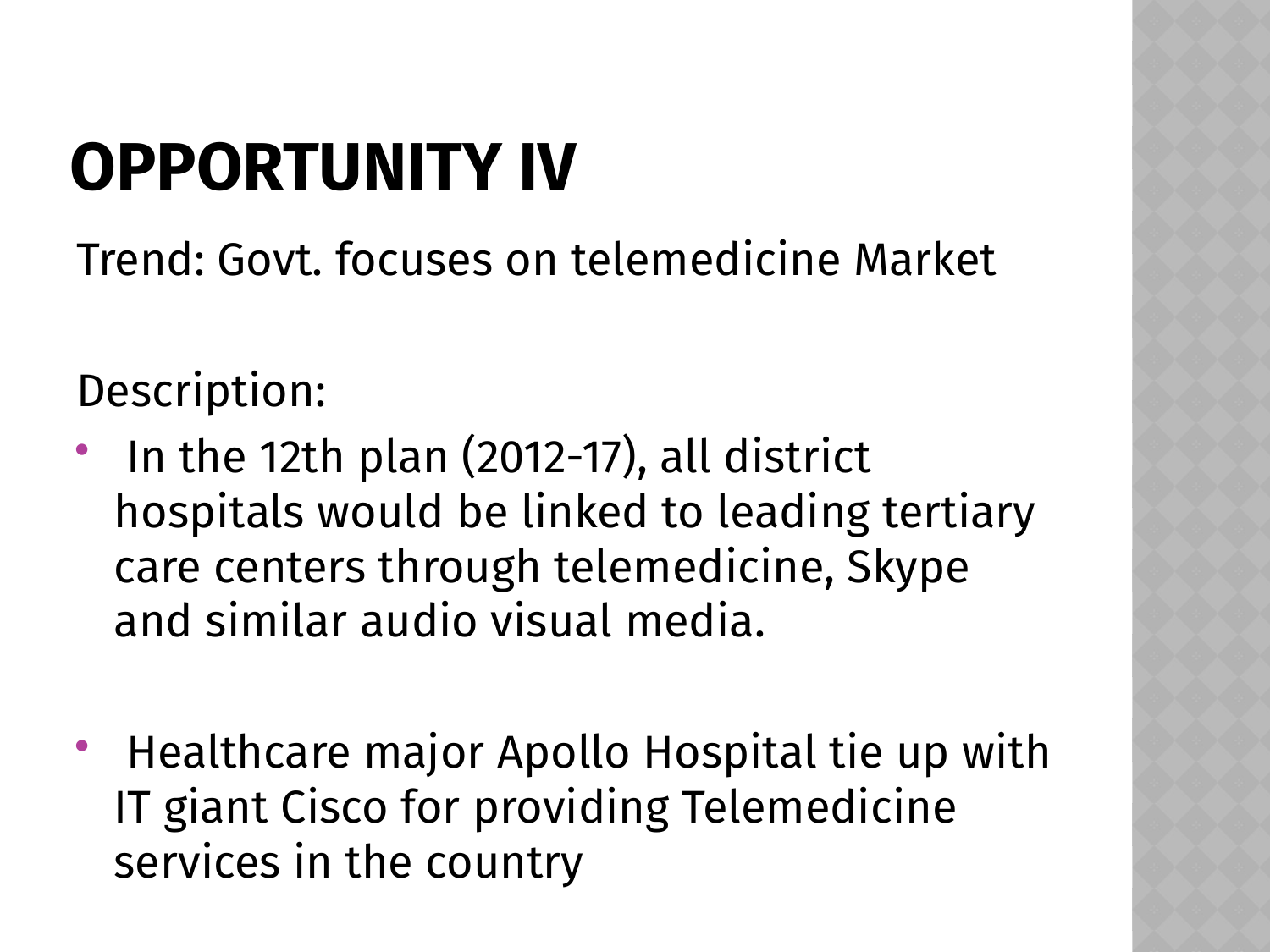

# Opportunity IV
Trend: Govt. focuses on telemedicine Market

Description:
 In the 12th plan (2012-17), all district hospitals would be linked to leading tertiary care centers through telemedicine, Skype and similar audio visual media.

 Healthcare major Apollo Hospital tie up with IT giant Cisco for providing Telemedicine services in the country